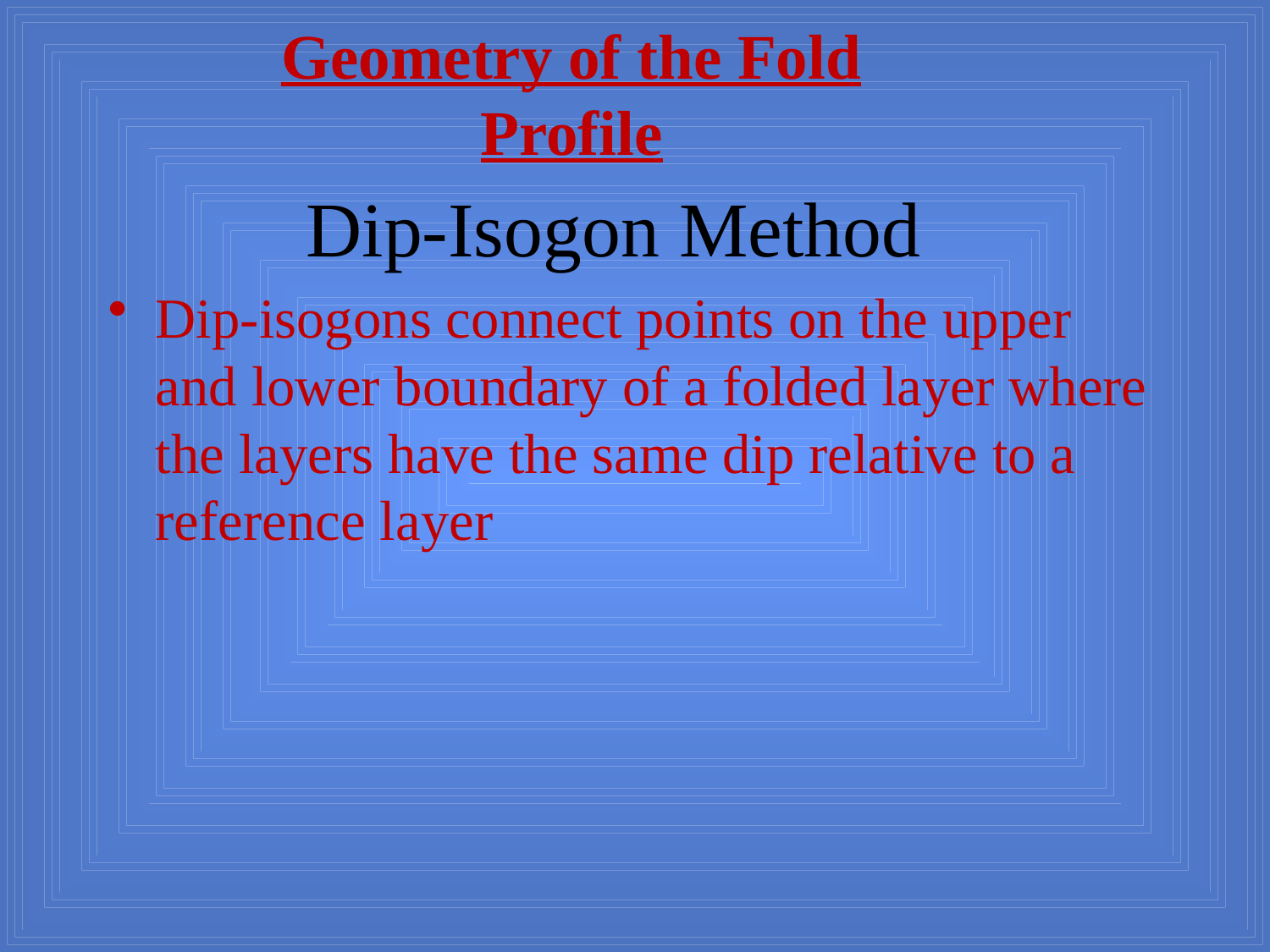

Geometry of the Fold Profile
# Dip-Isogon Method
Dip-isogons connect points on the upper and lower boundary of a folded layer where the layers have the same dip relative to a reference layer